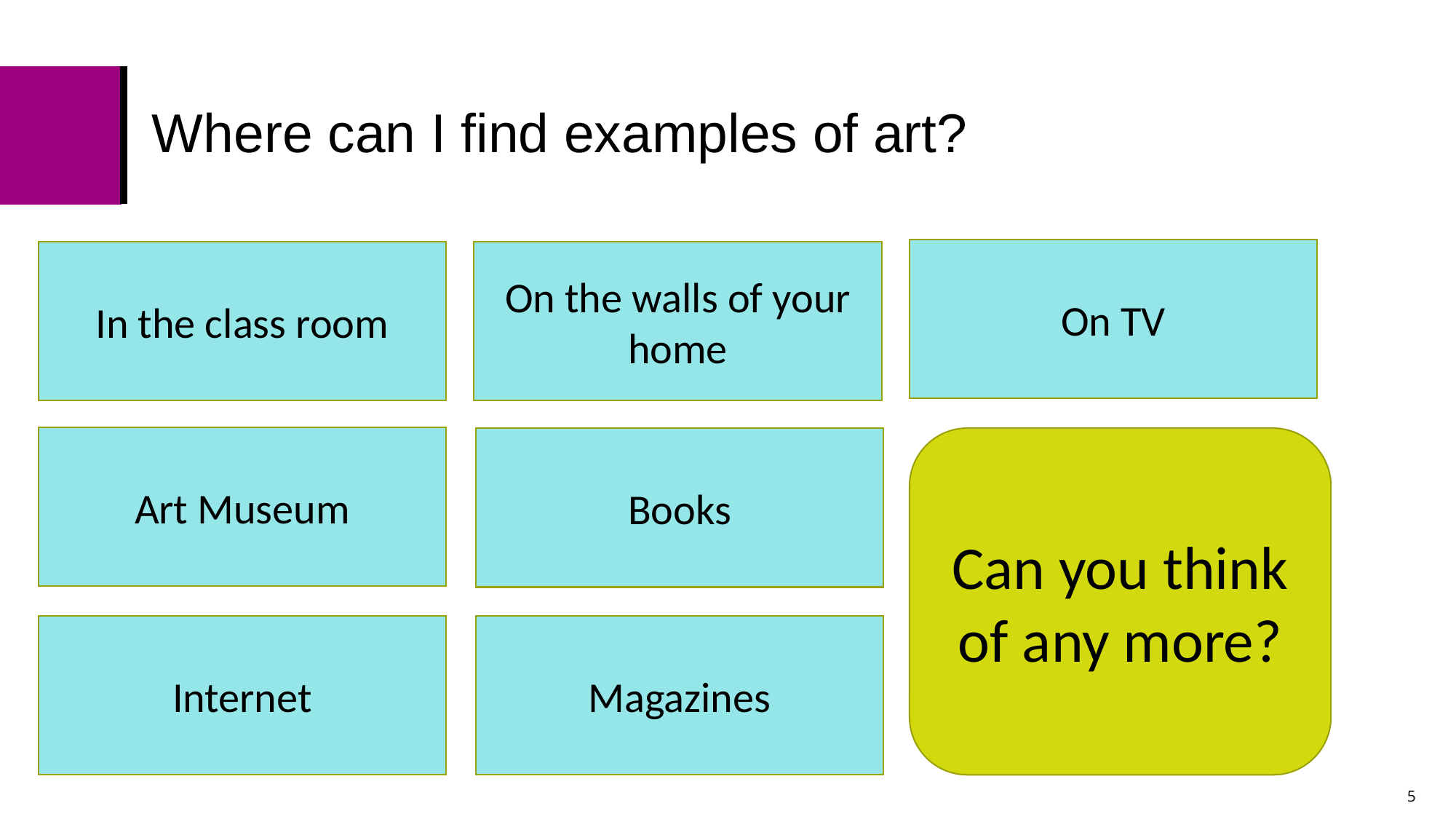

# Where can I find examples of art?
On TV
In the class room
On the walls of your home
Art Museum
Books
Can you think of any more?
Internet
Magazines
5